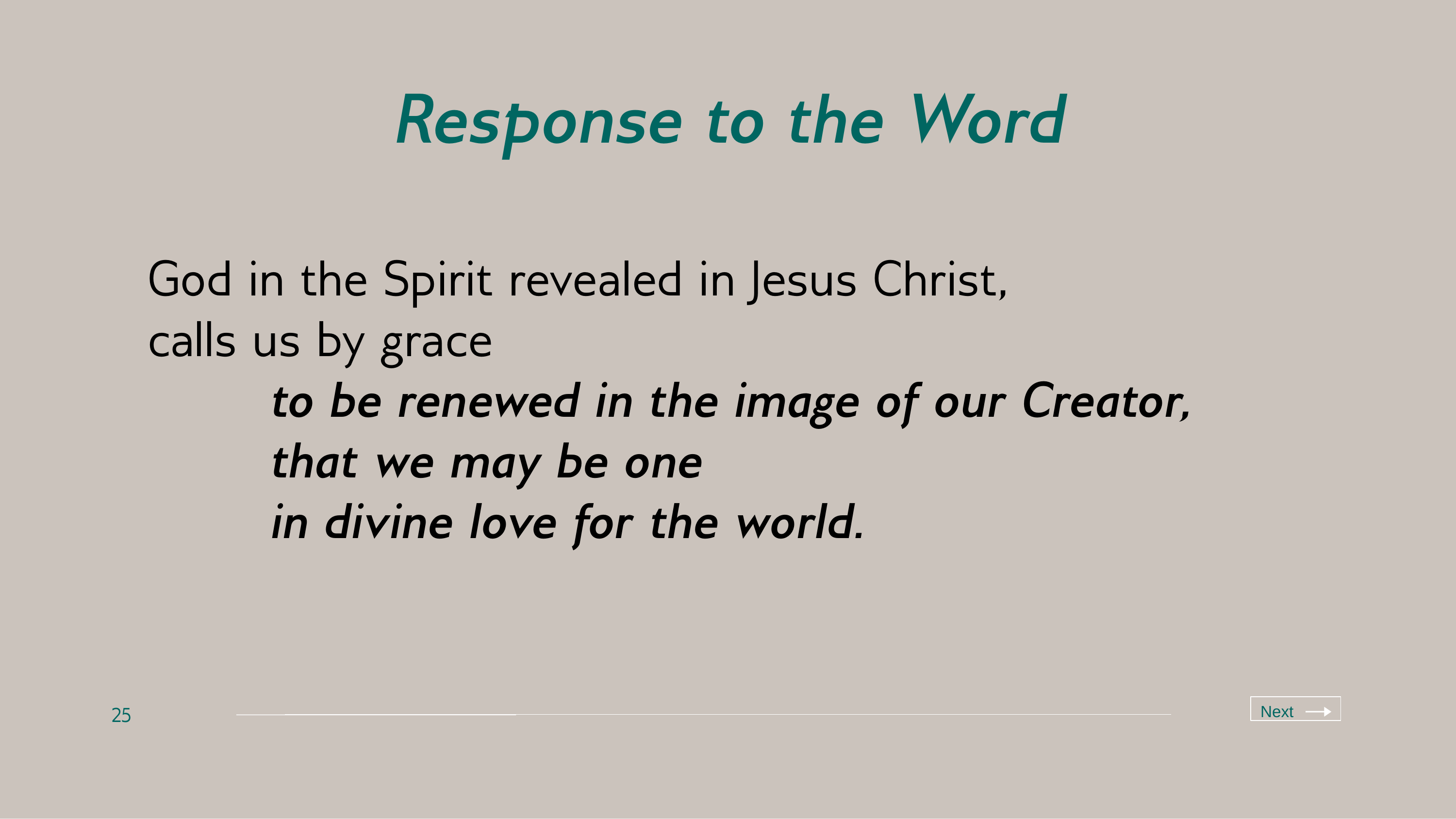

# Response to the Word
God in the Spirit revealed in Jesus Christ,
calls us by grace
        to be renewed in the image of our Creator,
        that we may be one
        in divine love for the world.

Next
25